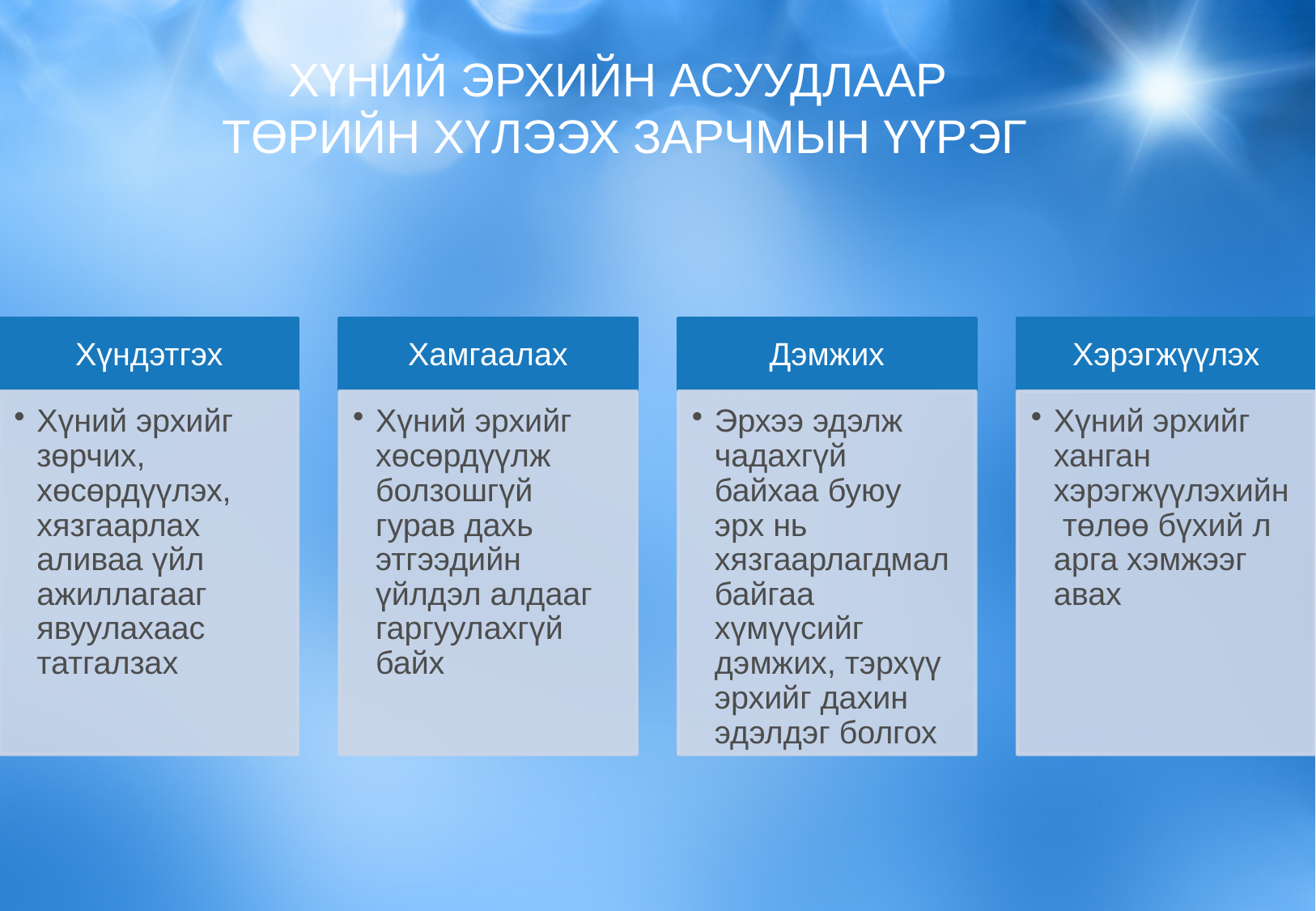

# ХҮНИЙ ЭРХИЙН АСУУДЛААР ТӨРИЙН ХҮЛЭЭХ ЗАРЧМЫН ҮҮРЭГ
Хүндэтгэх
Хүний эрхийг зөрчих, хөсөрдүүлэх, хязгаарлах аливаа үйл ажиллагааг явуулахаас татгалзах
Хамгаалах
Хүний эрхийг хөсөрдүүлж болзошгүй гурав дахь этгээдийн үйлдэл алдааг гаргуулахгүй байх
Дэмжих
Эрхээ эдэлж чадахгүй байхаа буюу эрх нь хязгаарлагдмал байгаа хүмүүсийг дэмжих, тэрхүү эрхийг дахин эдэлдэг болгох
Хэрэгжүүлэх
Хүний эрхийг ханган хэрэгжүүлэхийн  төлөө бүхий л арга хэмжээг авах